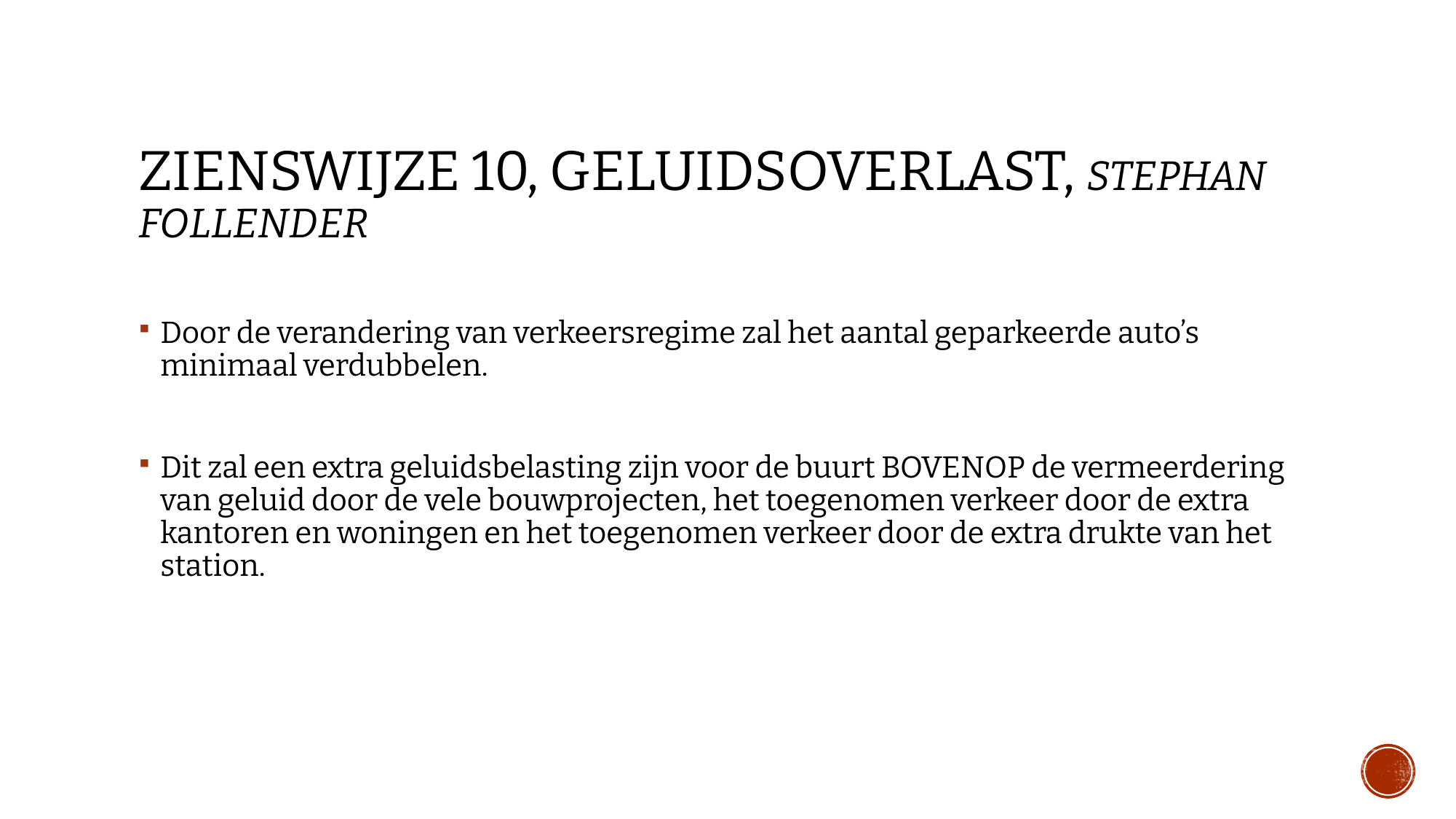

# Zienswijze 10, Geluidsoverlast, Stephan Follender
Door de verandering van verkeersregime zal het aantal geparkeerde auto’s minimaal verdubbelen.

Dit zal een extra geluidsbelasting zijn voor de buurt BOVENOP de vermeerdering van geluid door de vele bouwprojecten, het toegenomen verkeer door de extra kantoren en woningen en het toegenomen verkeer door de extra drukte van het station.